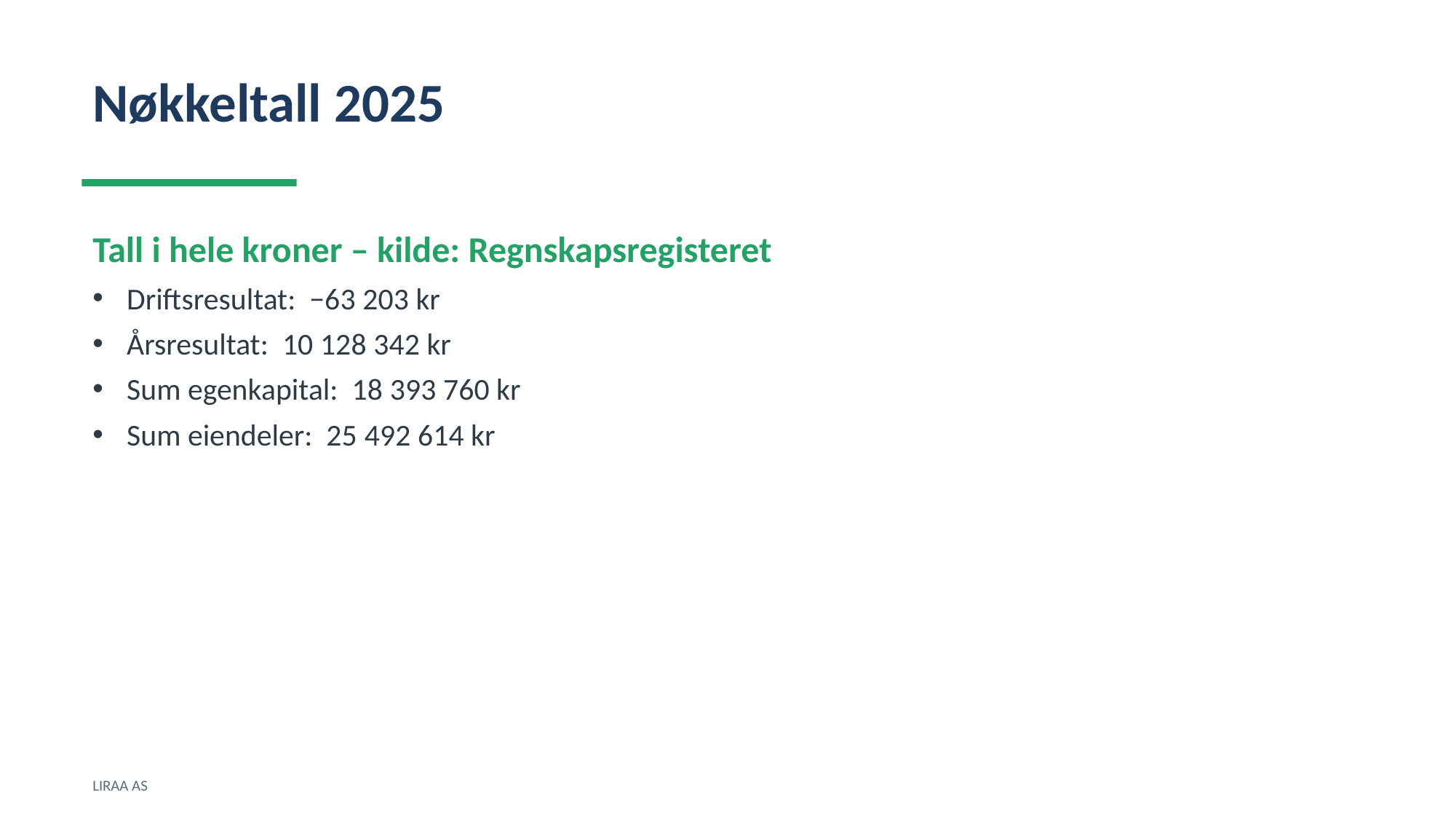

Nøkkeltall 2025

Tall i hele kroner – kilde: Regnskapsregisteret
Driftsresultat:  −63 203 kr
Årsresultat:  10 128 342 kr
Sum egenkapital:  18 393 760 kr
Sum eiendeler:  25 492 614 kr
LIRAA AS